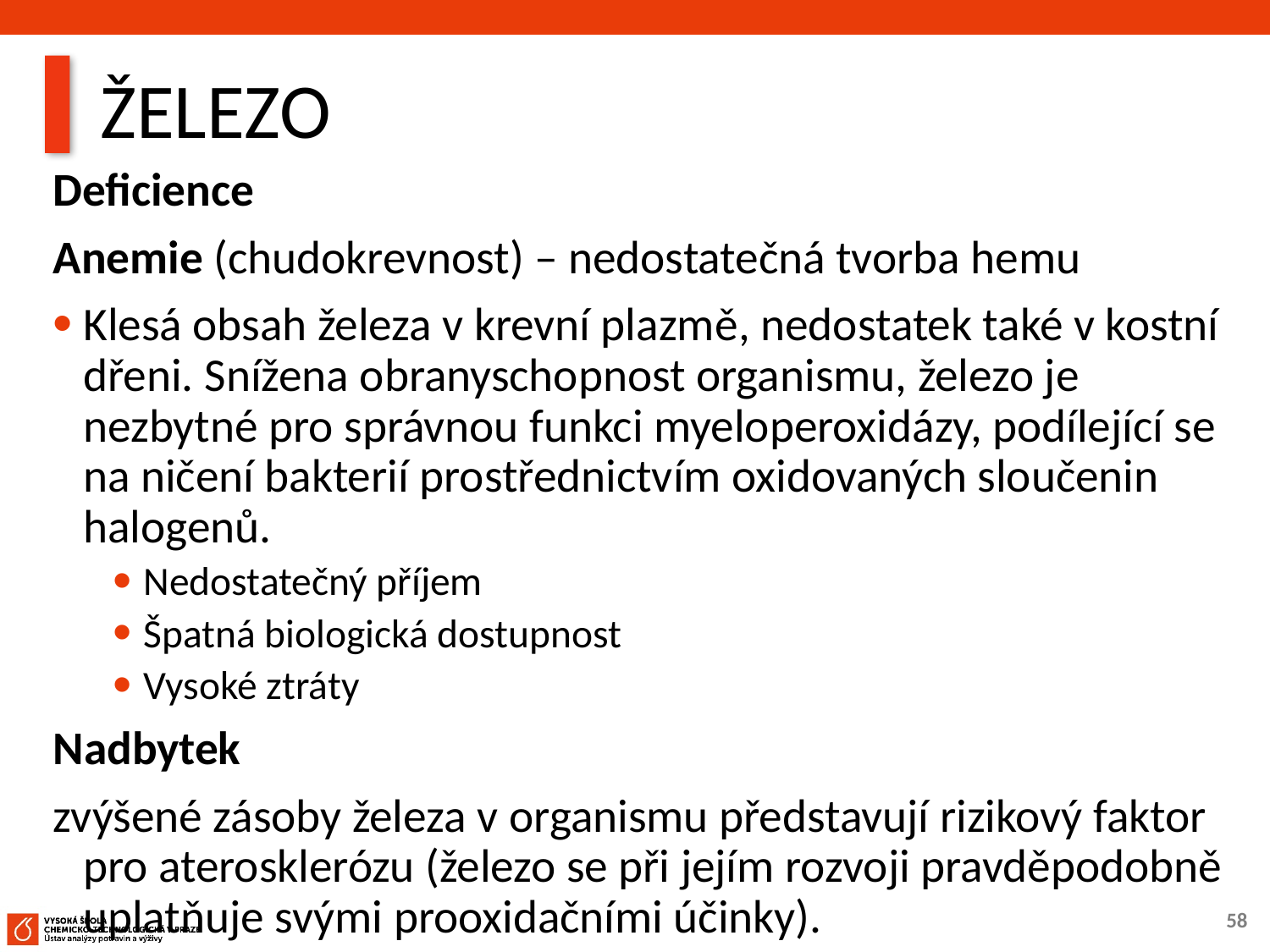

# ŽELEZO
Deficience
Anemie (chudokrevnost) – nedostatečná tvorba hemu
Klesá obsah železa v krevní plazmě, nedostatek také v kostní dřeni. Snížena obranyschopnost organismu, železo je nezbytné pro správnou funkci myeloperoxidázy, podílející se na ničení bakterií prostřednictvím oxidovaných sloučenin halogenů.
Nedostatečný příjem
Špatná biologická dostupnost
Vysoké ztráty
Nadbytek
zvýšené zásoby železa v organismu představují rizikový faktor pro aterosklerózu (železo se při jejím rozvoji pravděpodobně uplatňuje svými prooxidačními účinky).